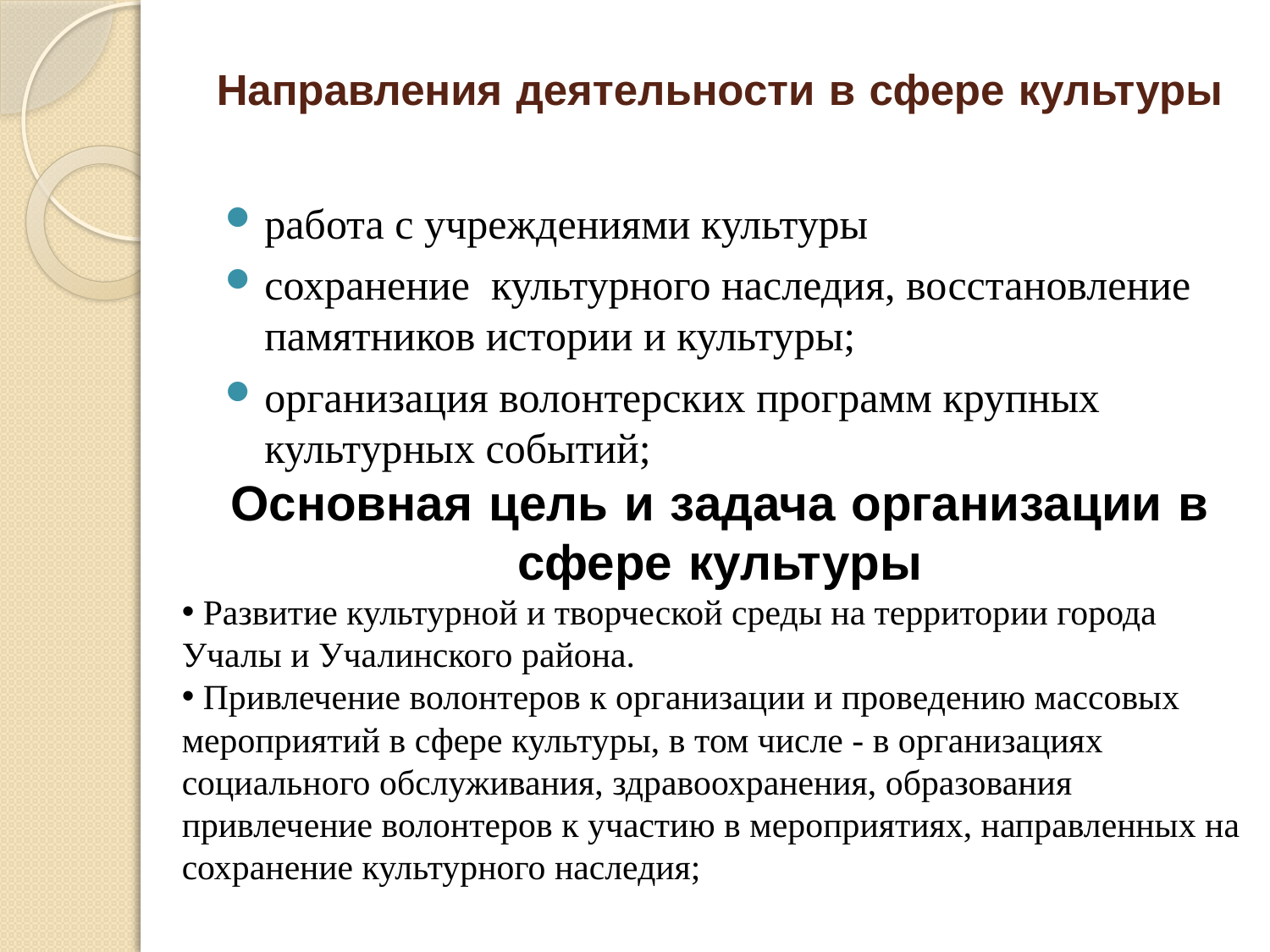

# Направления деятельности в сфере культуры
работа с учреждениями культуры
сохранение  культурного наследия, восстановление памятников истории и культуры;
организация волонтерских программ крупных культурных событий;
Основная цель и задача организации в сфере культуры
 Развитие культурной и творческой среды на территории города Учалы и Учалинского района.
 Привлечение волонтеров к организации и проведению массовых мероприятий в сфере культуры, в том числе - в организациях социального обслуживания, здравоохранения, образования привлечение волонтеров к участию в мероприятиях, направленных на сохранение культурного наследия;